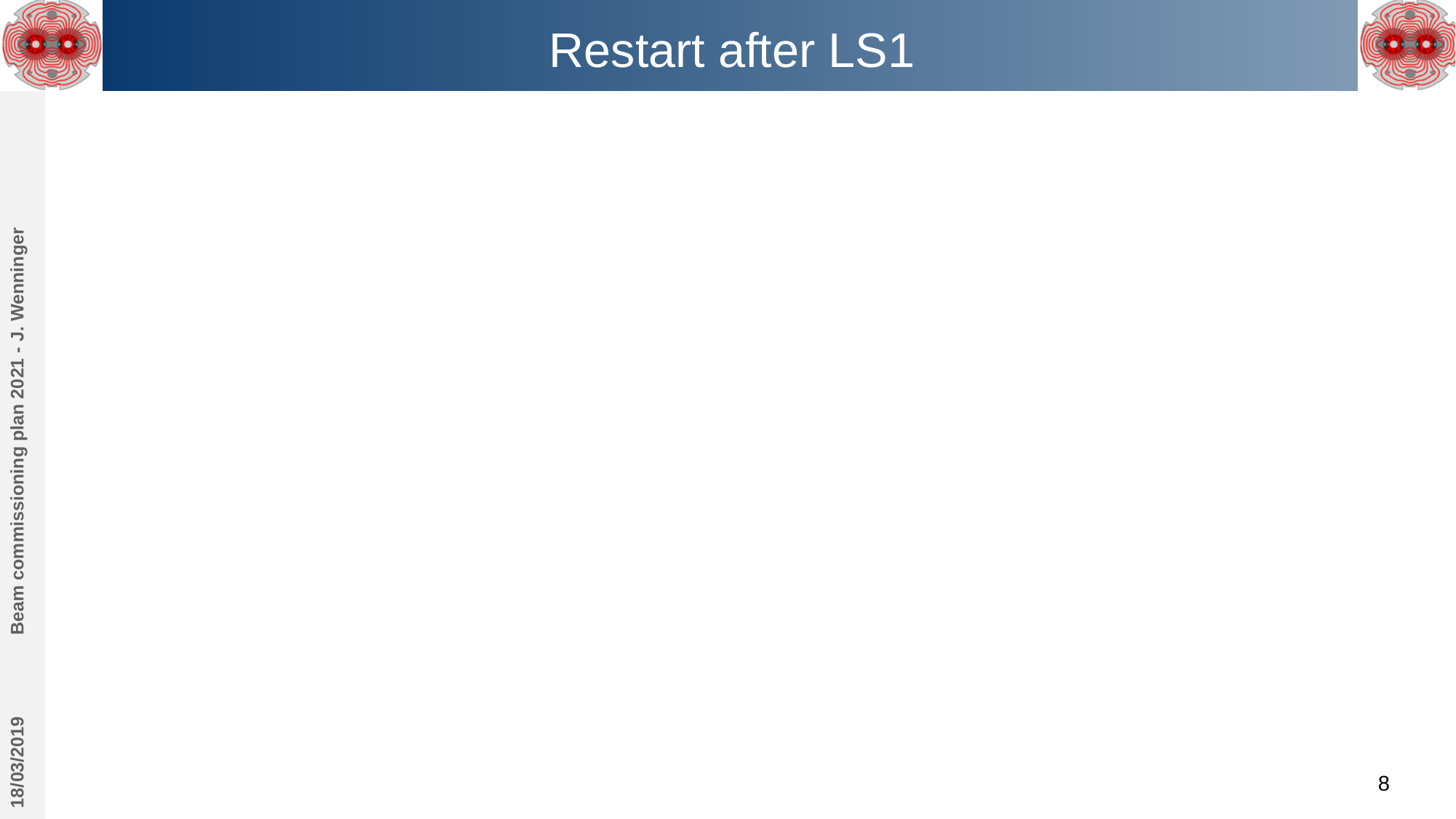

# Restart after LS1

Beam commissioning plan 2021 - J. Wenninger
18/03/2019
8